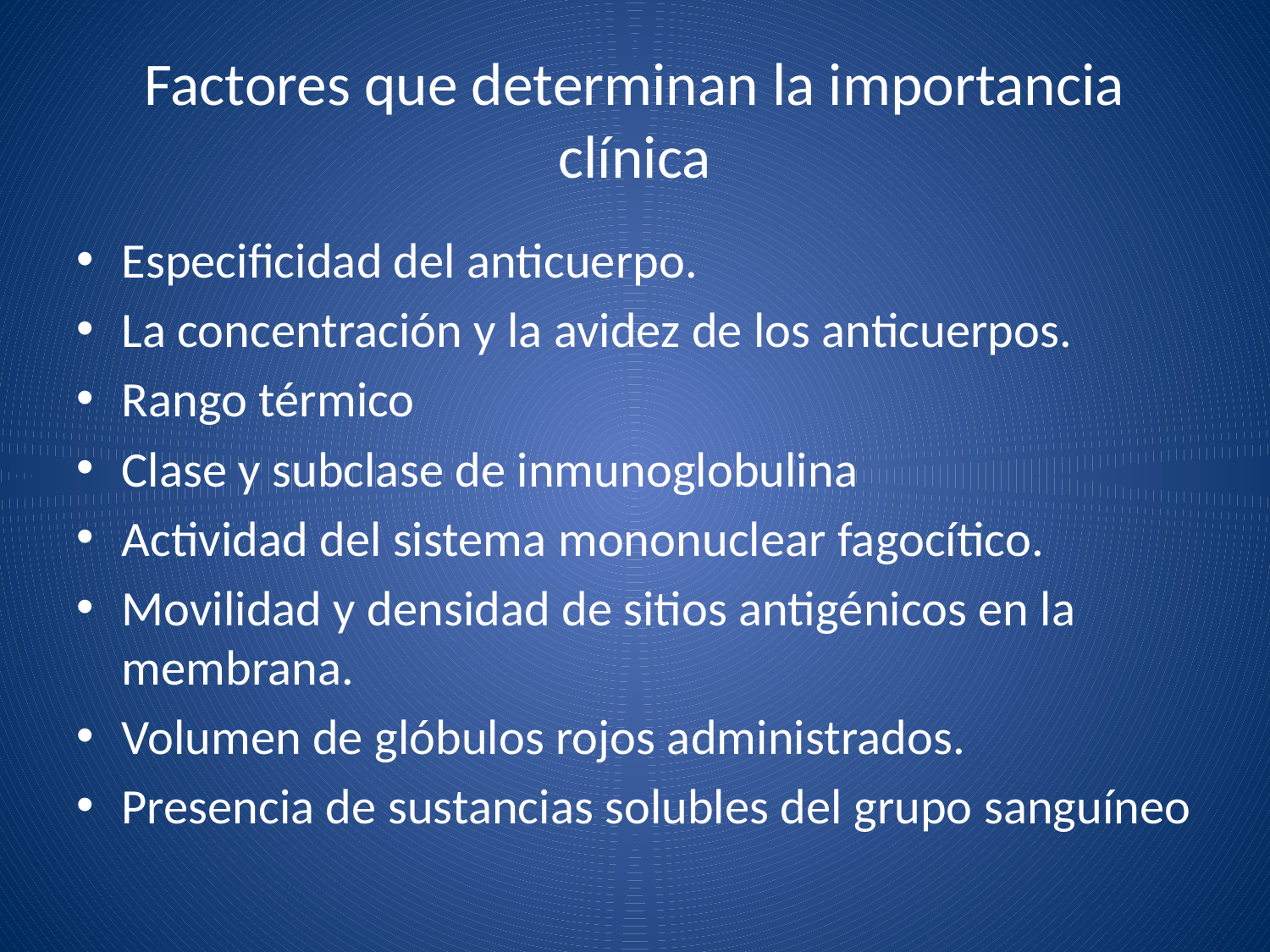

# Factores que determinan la importancia clínica
Especificidad del anticuerpo.
La concentración y la avidez de los anticuerpos.
Rango térmico
Clase y subclase de inmunoglobulina
Actividad del sistema mononuclear fagocítico.
Movilidad y densidad de sitios antigénicos en la membrana.
Volumen de glóbulos rojos administrados.
Presencia de sustancias solubles del grupo sanguíneo